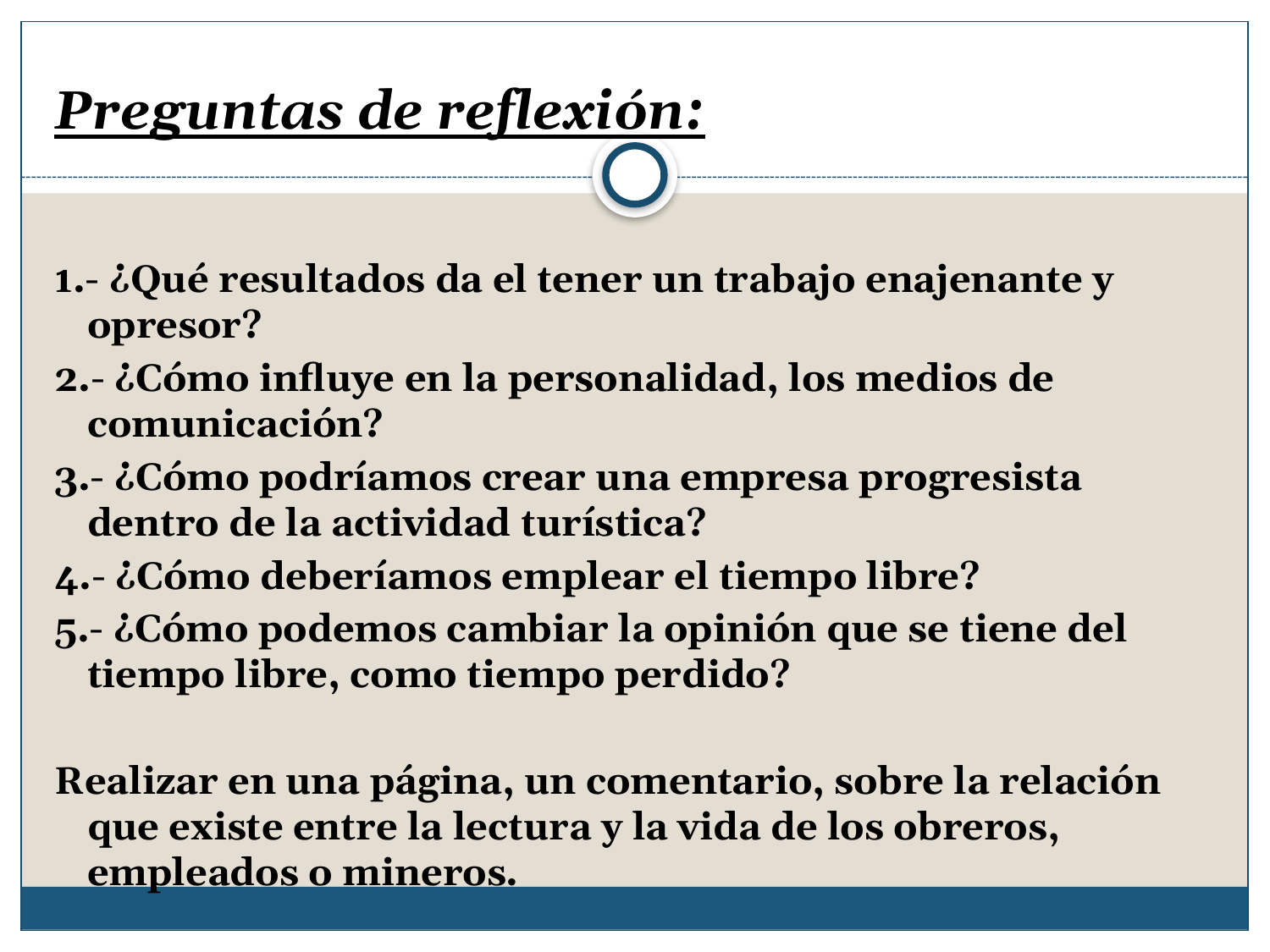

Preguntas de reflexión:

1.- ¿Qué resultados da el tener un trabajo enajenante y opresor?
2.- ¿Cómo influye en la personalidad, los medios de comunicación?
3.- ¿Cómo podríamos crear una empresa progresista dentro de la actividad turística?
4.- ¿Cómo deberíamos emplear el tiempo libre?
5.- ¿Cómo podemos cambiar la opinión que se tiene del tiempo libre, como tiempo perdido?

Realizar en una página, un comentario, sobre la relación que existe entre la lectura y la vida de los obreros, empleados o mineros.